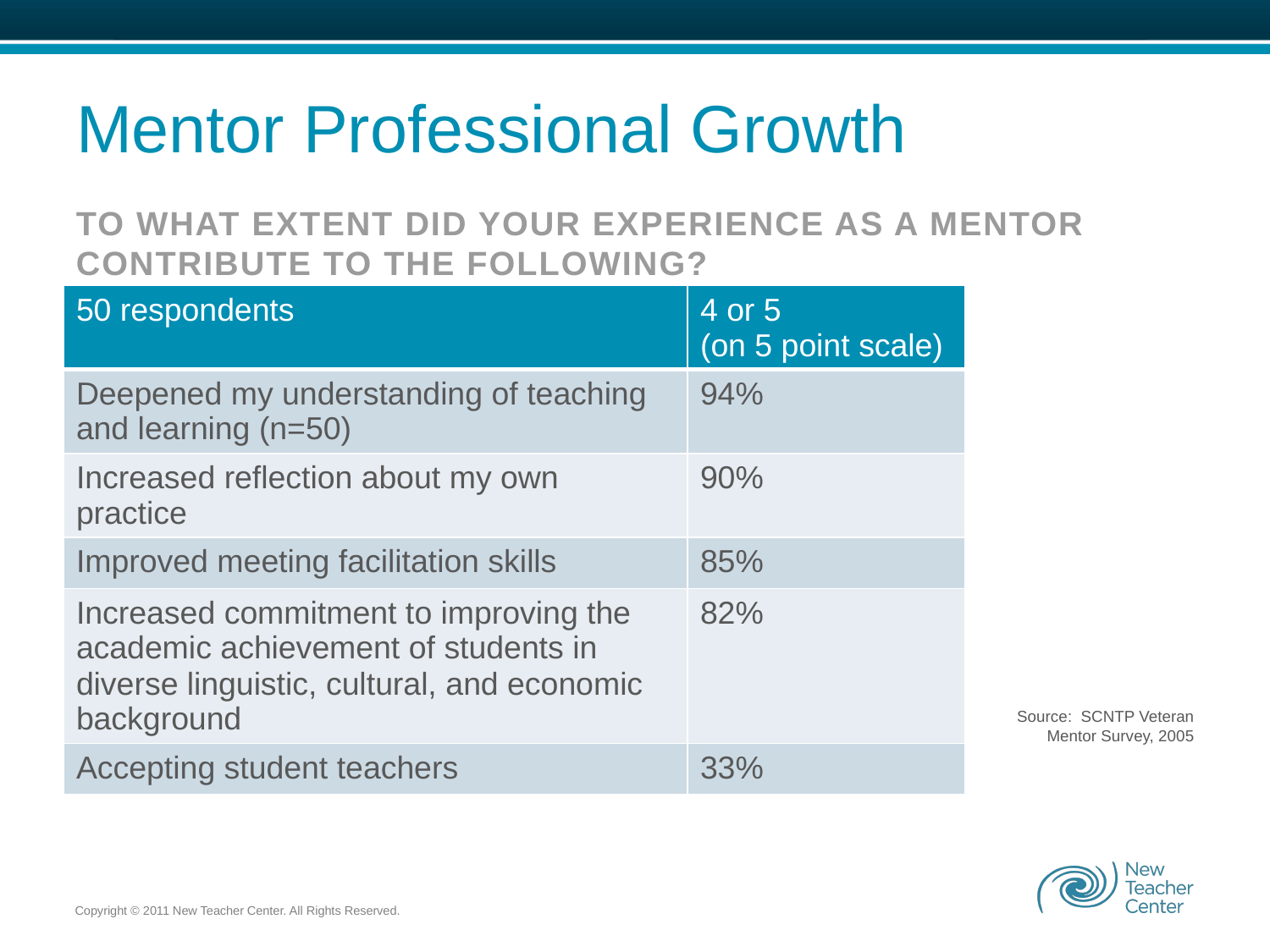

# Mentor Professional Growth
To what extent did your experience as a mentor contribute to the following?
| 50 respondents | 4 or 5 (on 5 point scale) |
| --- | --- |
| Deepened my understanding of teaching and learning (n=50) | 94% |
| Increased reflection about my own practice | 90% |
| Improved meeting facilitation skills | 85% |
| Increased commitment to improving the academic achievement of students in diverse linguistic, cultural, and economic background | 82% |
| Accepting student teachers | 33% |
Source:  SCNTP Veteran
 Mentor Survey, 2005